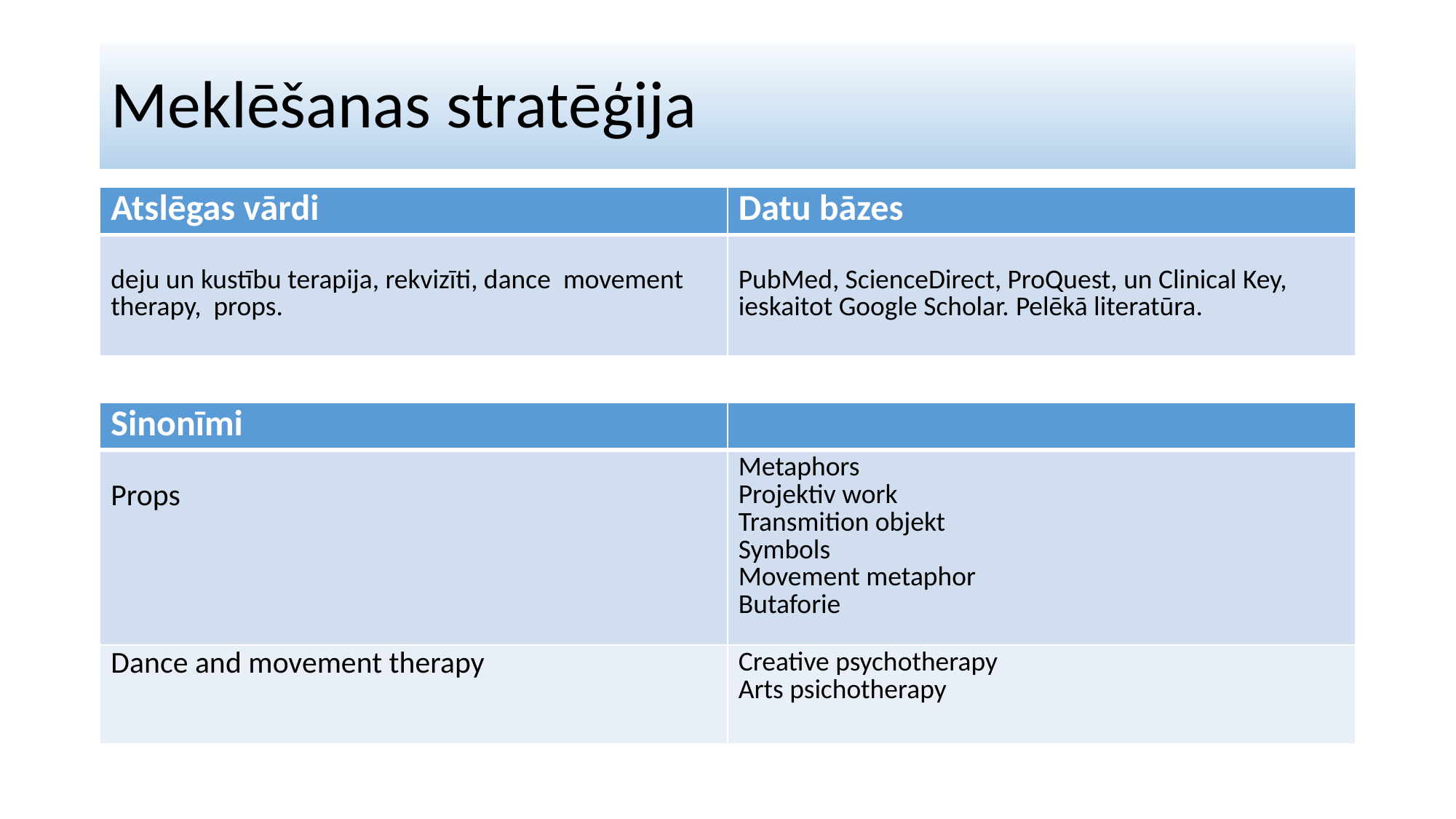

# Meklēšanas stratēģija
| Atslēgas vārdi | Datu bāzes |
| --- | --- |
| deju un kustību terapija, rekvizīti, dance movement therapy, props. | PubMed, ScienceDirect, ProQuest, un Clinical Key, ieskaitot Google Scholar. Pelēkā literatūra. |
| Sinonīmi |  |
| --- | --- |
| Props | Metaphors Projektiv work Transmition objekt Symbols Movement metaphor Butaforie |
| Dance and movement therapy | Creative psychotherapy Arts psichotherapy |